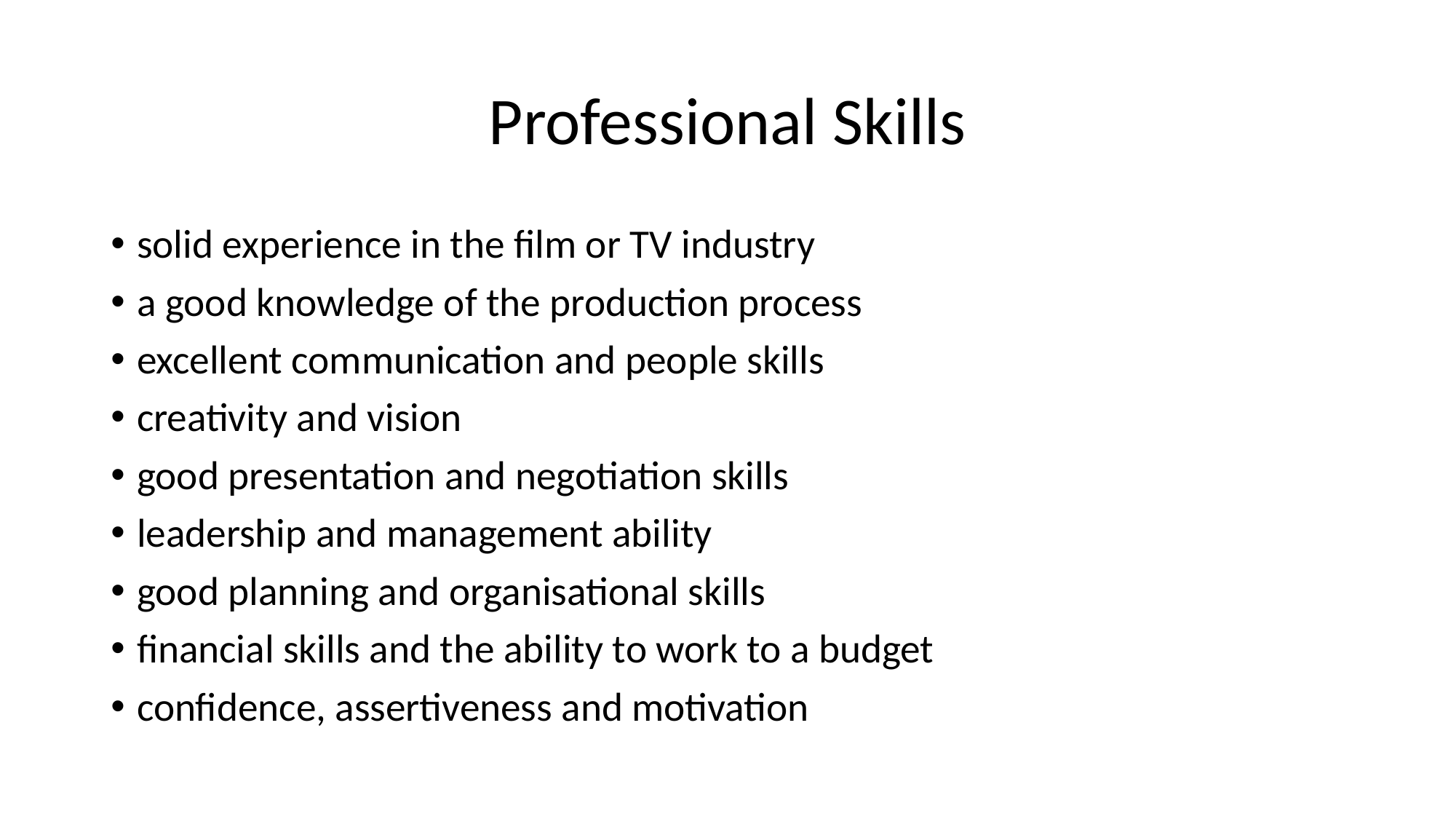

# Professional Skills
solid experience in the film or TV industry
a good knowledge of the production process
excellent communication and people skills
creativity and vision
good presentation and negotiation skills
leadership and management ability
good planning and organisational skills
financial skills and the ability to work to a budget
confidence, assertiveness and motivation